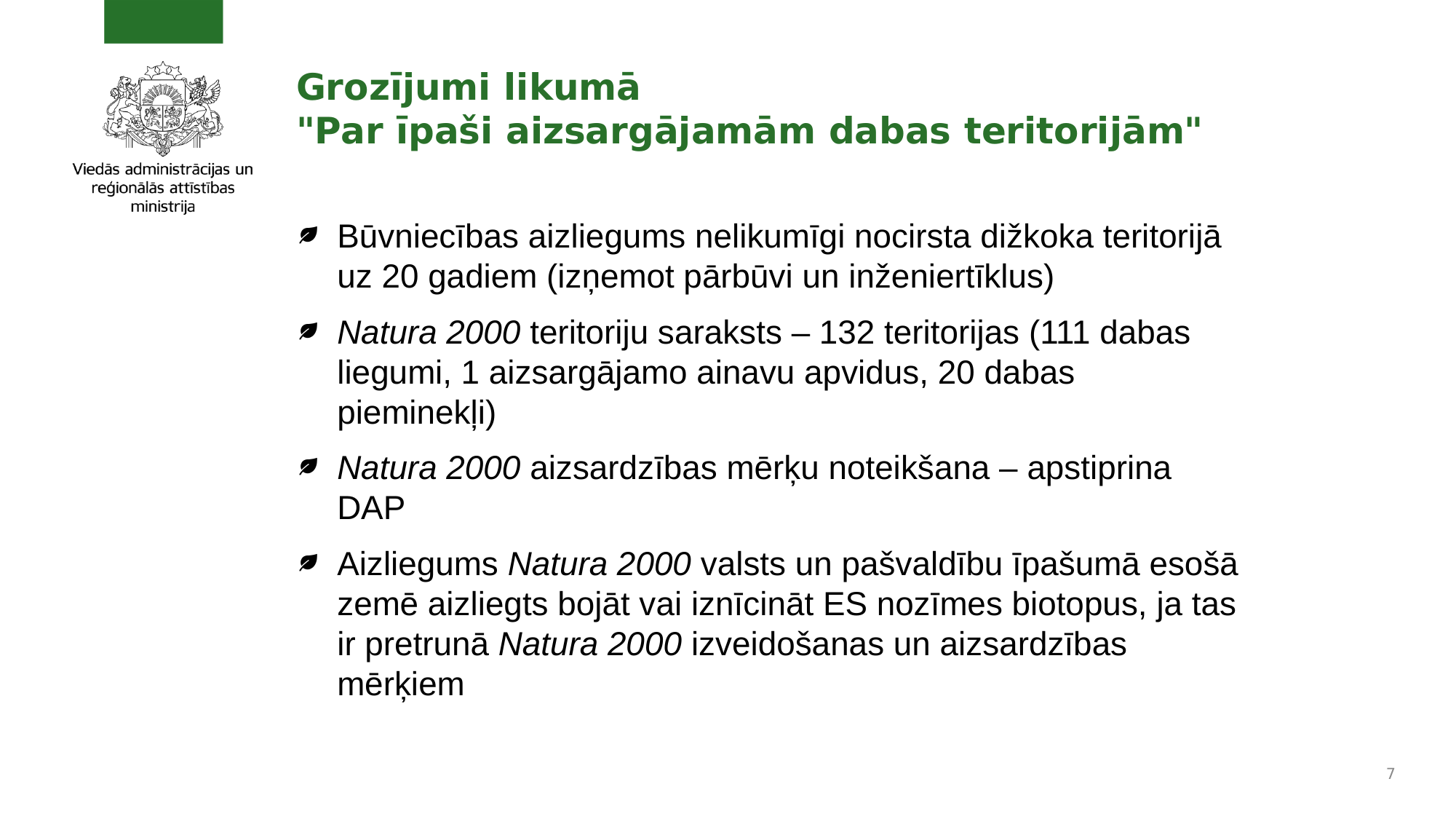

# Grozījumi likumā "Par īpaši aizsargājamām dabas teritorijām"
Būvniecības aizliegums nelikumīgi nocirsta dižkoka teritorijā uz 20 gadiem (izņemot pārbūvi un inženiertīklus)
Natura 2000 teritoriju saraksts – 132 teritorijas (111 dabas liegumi, 1 aizsargājamo ainavu apvidus, 20 dabas pieminekļi)
Natura 2000 aizsardzības mērķu noteikšana – apstiprina DAP
Aizliegums Natura 2000 valsts un pašvaldību īpašumā esošā zemē aizliegts bojāt vai iznīcināt ES nozīmes biotopus, ja tas ir pretrunā Natura 2000 izveidošanas un aizsardzības mērķiem

7